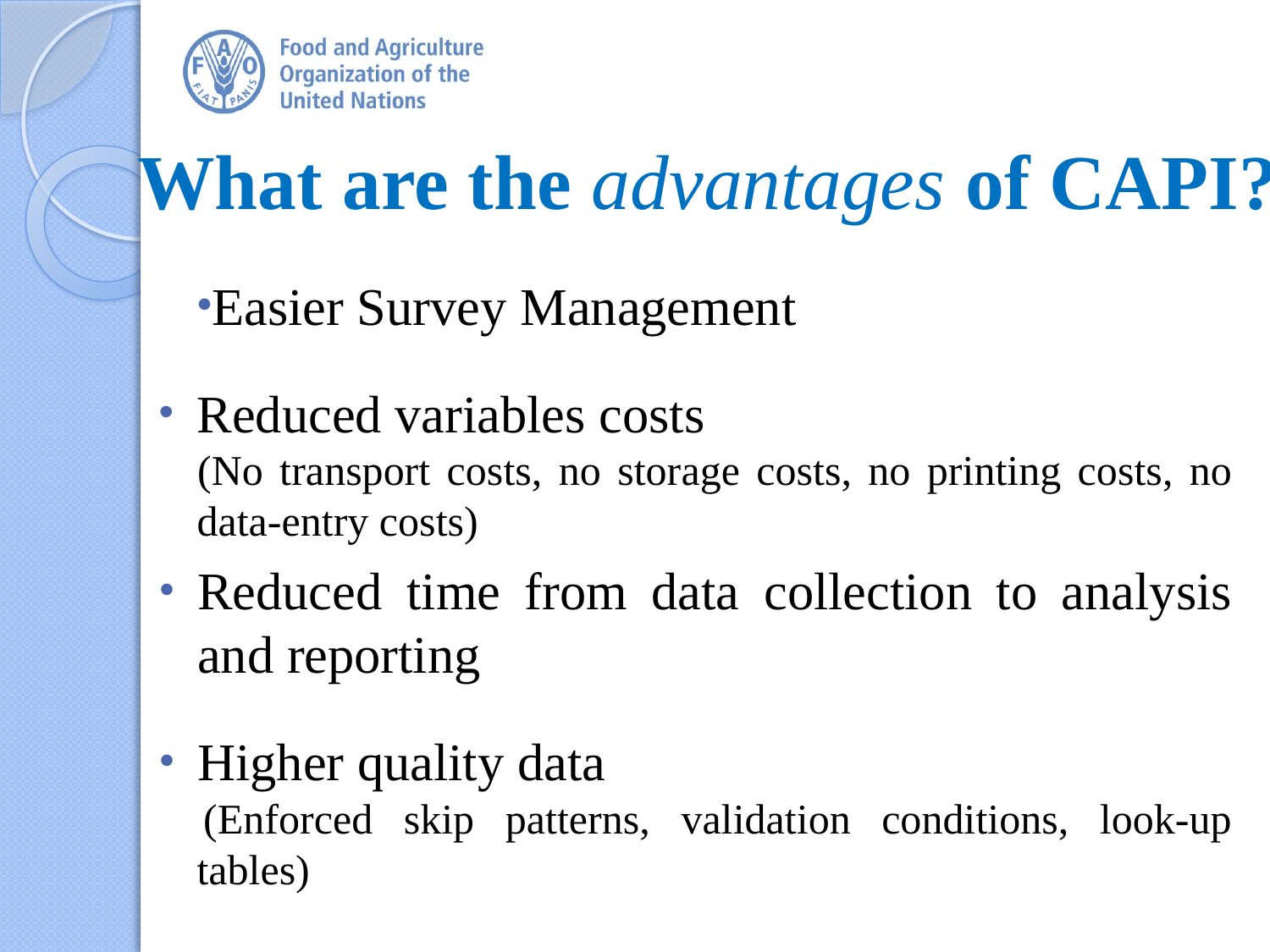

What are the advantages of CAPI?
Easier Survey Management

Reduced variables costs
(No transport costs, no storage costs, no printing costs, no data-entry costs)
Reduced time from data collection to analysis and reporting

Higher quality data
(Enforced skip patterns, validation conditions, look-up tables)